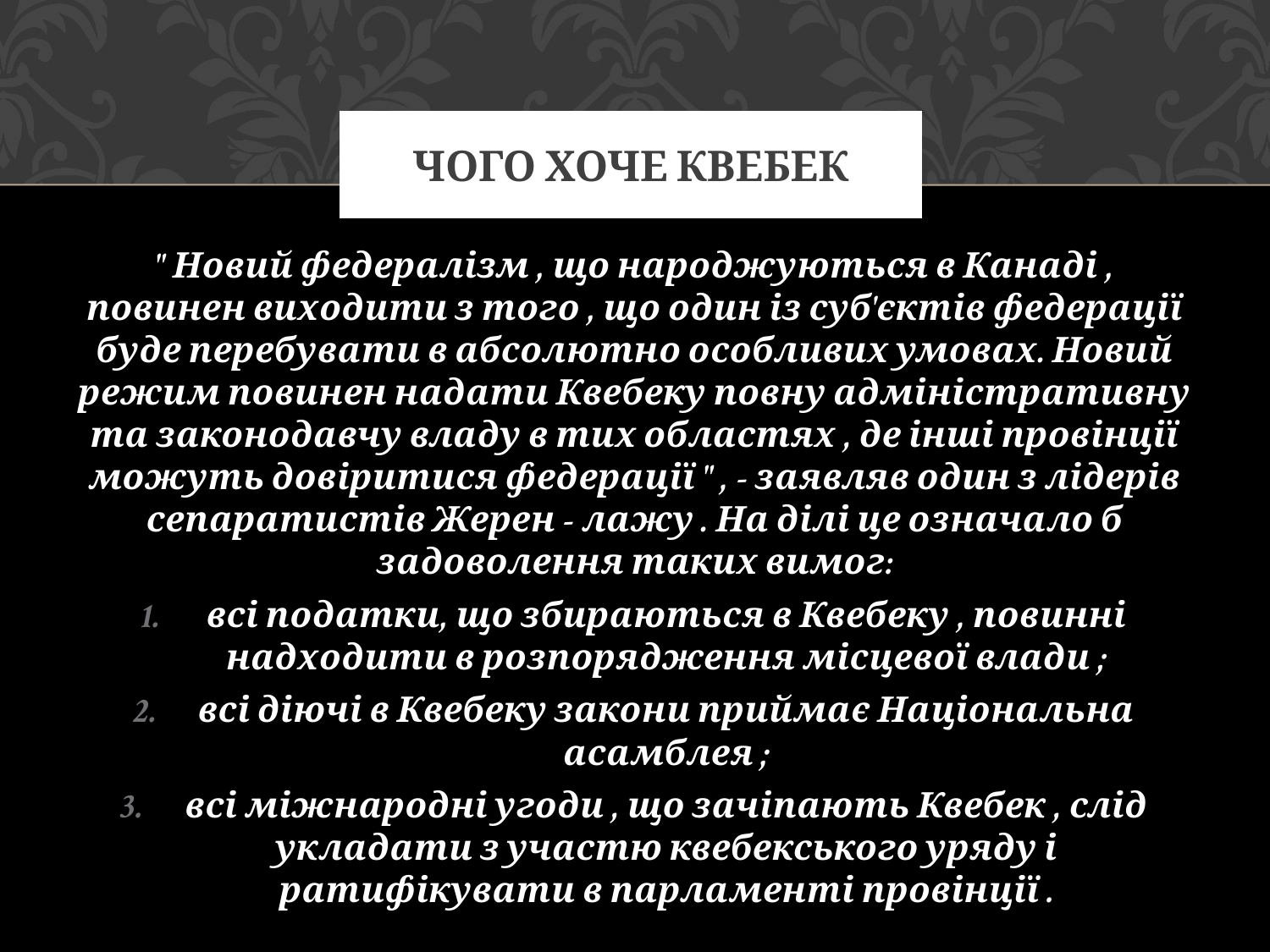

# Чого хоче квебек
" Новий федералізм , що народжуються в Канаді , повинен виходити з того , що один із суб'єктів федерації буде перебувати в абсолютно особливих умовах. Новий режим повинен надати Квебеку повну адміністративну та законодавчу владу в тих областях , де інші провінції можуть довіритися федерації " , - заявляв один з лідерів сепаратистів Жерен - лажу . На ділі це означало б задоволення таких вимог:
всі податки, що збираються в Квебеку , повинні надходити в розпорядження місцевої влади ;
всі діючі в Квебеку закони приймає Національна асамблея ;
всі міжнародні угоди , що зачіпають Квебек , слід укладати з участю квебекського уряду і ратифікувати в парламенті провінції .